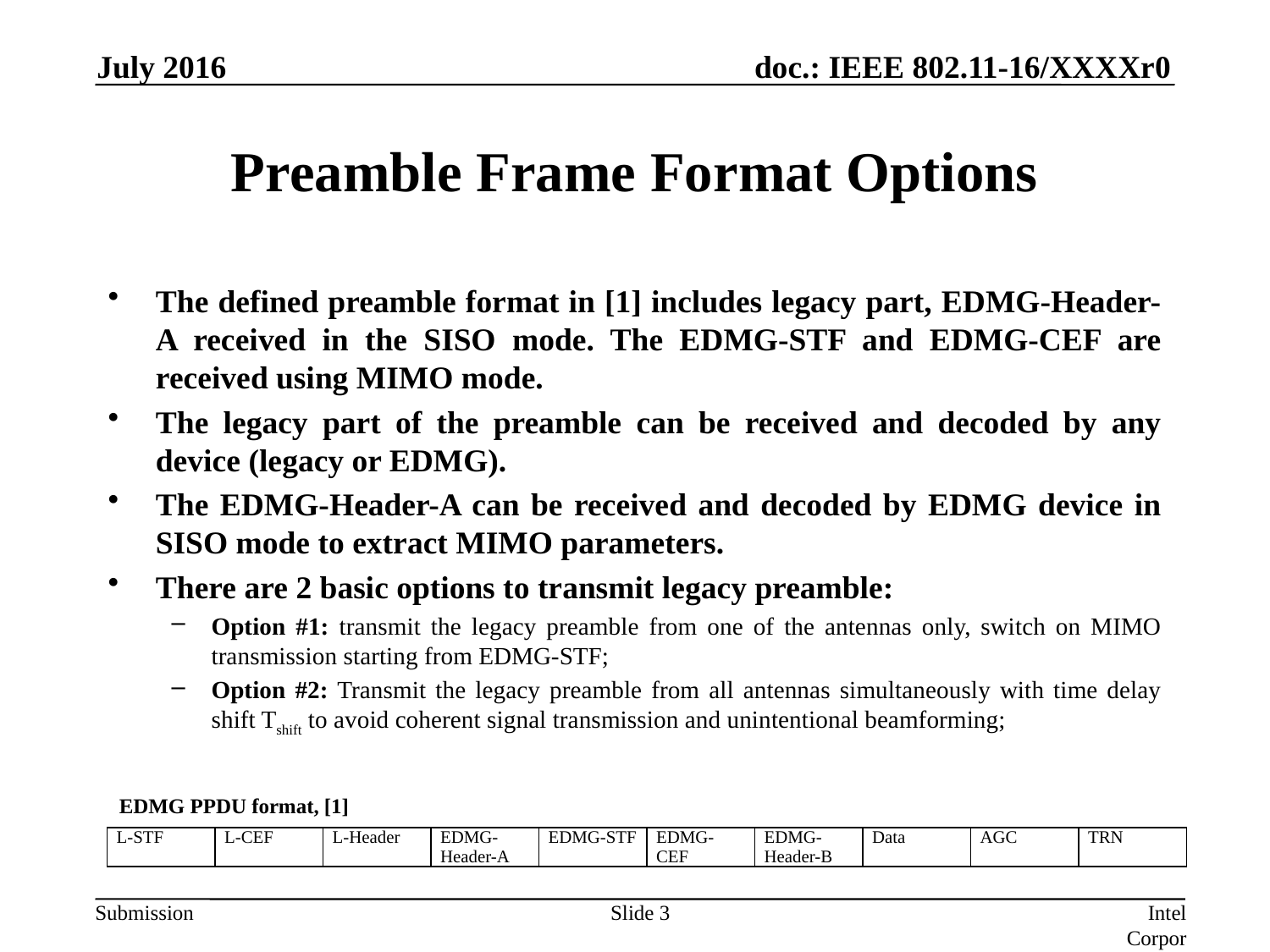

July 2016
# Preamble Frame Format Options
The defined preamble format in [1] includes legacy part, EDMG-Header-A received in the SISO mode. The EDMG-STF and EDMG-CEF are received using MIMO mode.
The legacy part of the preamble can be received and decoded by any device (legacy or EDMG).
The EDMG-Header-A can be received and decoded by EDMG device in SISO mode to extract MIMO parameters.
There are 2 basic options to transmit legacy preamble:
Option #1: transmit the legacy preamble from one of the antennas only, switch on MIMO transmission starting from EDMG-STF;
Option #2: Transmit the legacy preamble from all antennas simultaneously with time delay shift Tshift to avoid coherent signal transmission and unintentional beamforming;
EDMG PPDU format, [1]
| L-STF | L-CEF | L-Header | EDMG-Header-A | EDMG-STF | EDMG-CEF | EDMG-Header-B | Data | AGC | TRN |
| --- | --- | --- | --- | --- | --- | --- | --- | --- | --- |
Slide 3
Intel Corporation